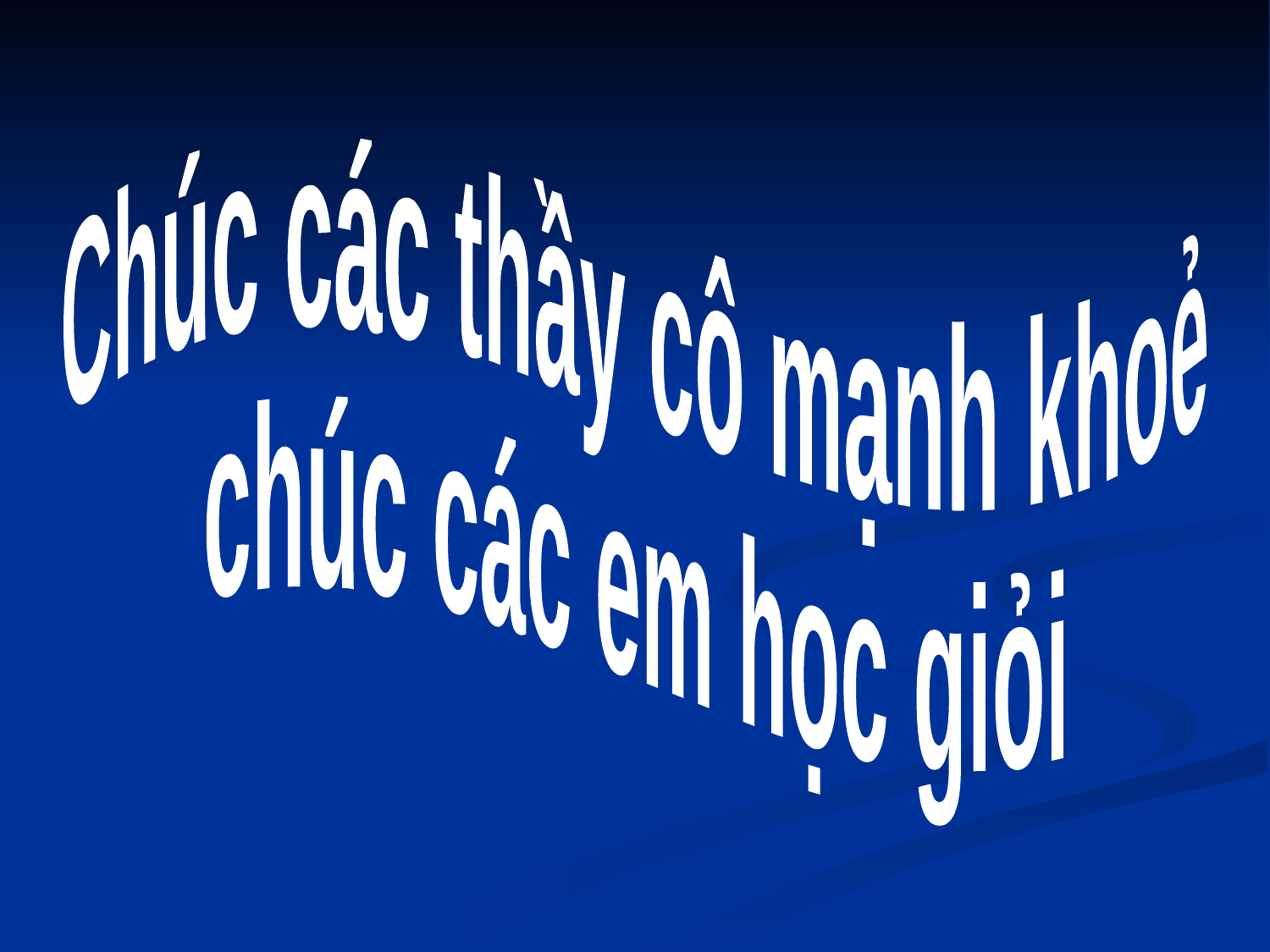

Chúc các thầy cô mạnh khoẻ
chúc các em học giỏi